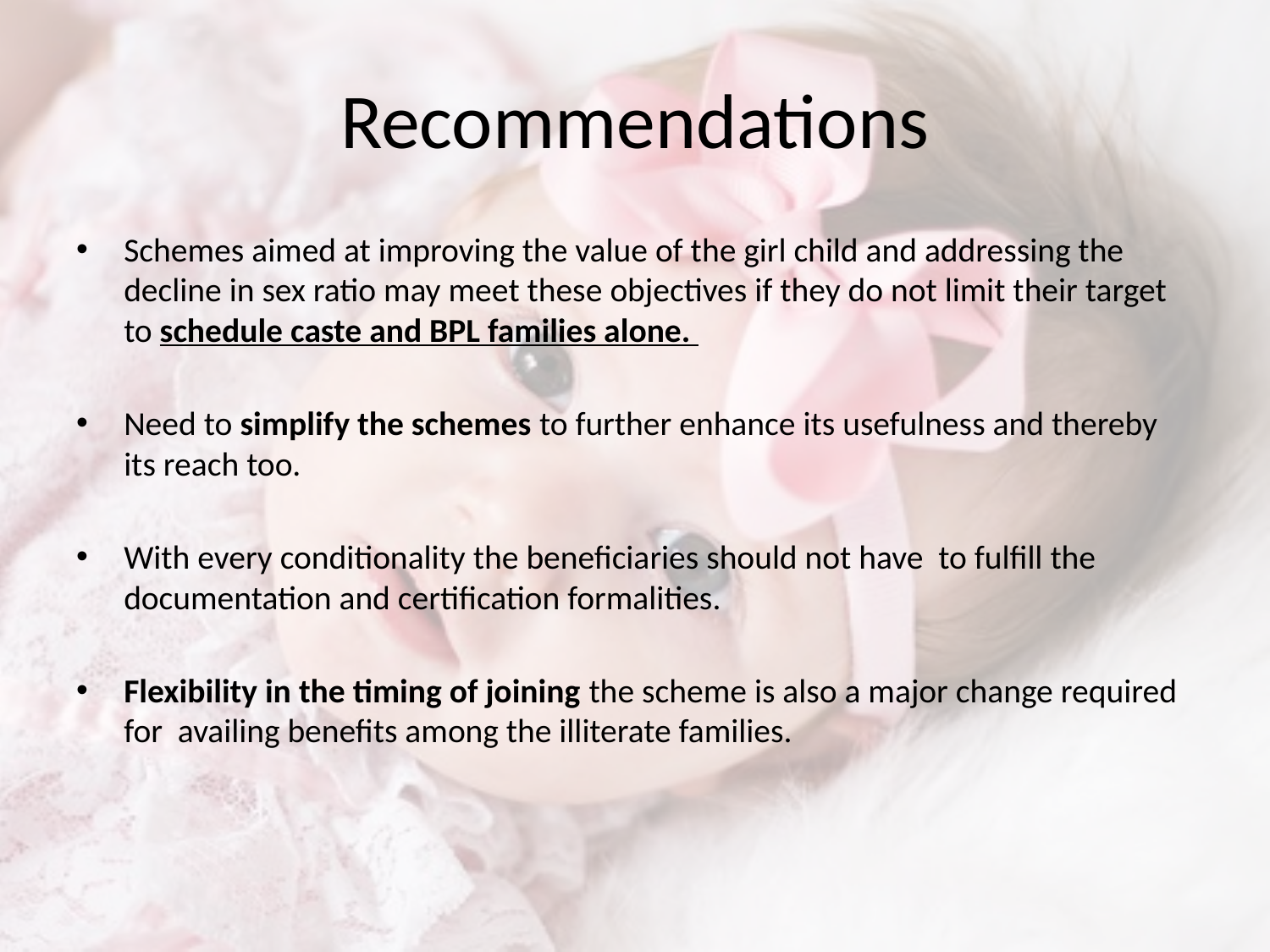

# Recommendations
Schemes aimed at improving the value of the girl child and addressing the decline in sex ratio may meet these objectives if they do not limit their target to schedule caste and BPL families alone.

Need to simplify the schemes to further enhance its usefulness and thereby its reach too.

With every conditionality the beneficiaries should not have  to fulfill the documentation and certification formalities.

Flexibility in the timing of joining the scheme is also a major change required for  availing benefits among the illiterate families.